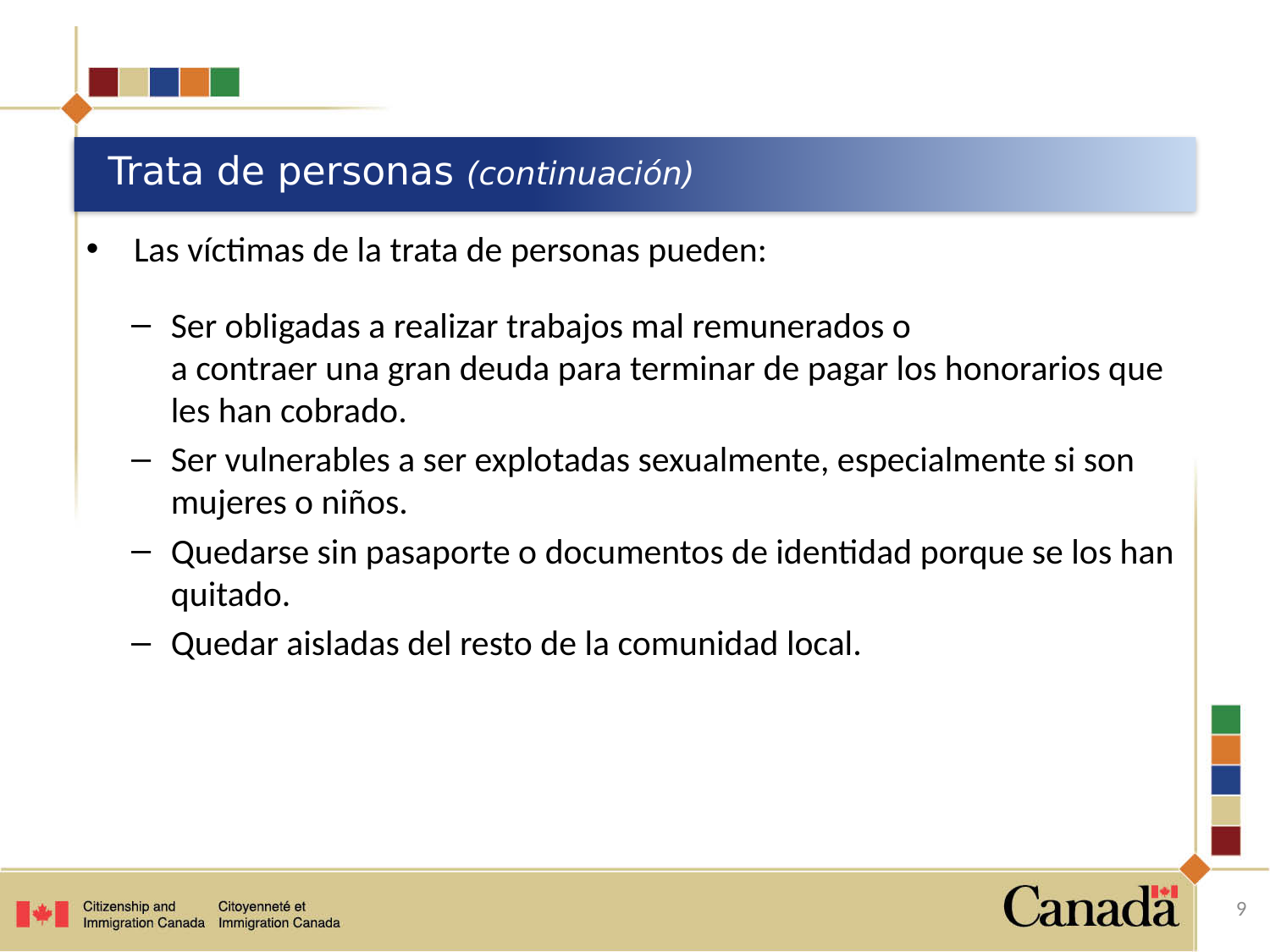

# Trata de personas (continuación)
Las víctimas de la trata de personas pueden:
Ser obligadas a realizar trabajos mal remunerados o
a contraer una gran deuda para terminar de pagar los honorarios que les han cobrado.
Ser vulnerables a ser explotadas sexualmente, especialmente si son mujeres o niños.
Quedarse sin pasaporte o documentos de identidad porque se los han quitado.
Quedar aisladas del resto de la comunidad local.

9